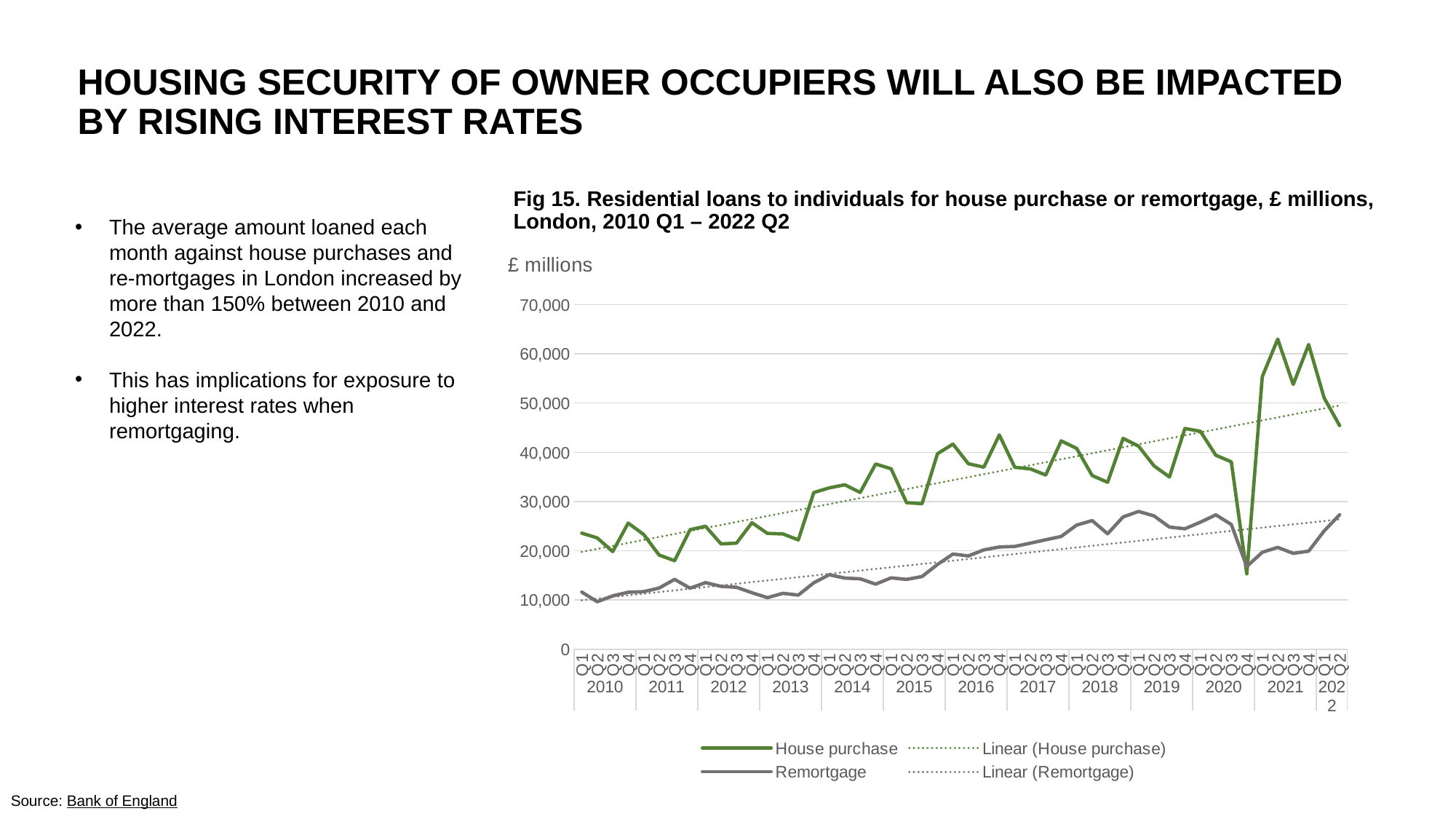

HOUSING SECURITY OF OWNER OCCUPIERS WILL ALSO BE IMPACTED BY RISING INTEREST RATES
# Fig 15. Residential loans to individuals for house purchase or remortgage, £ millions, London, 2010 Q1 – 2022 Q2
The average amount loaned each month against house purchases and re-mortgages in London increased by more than 150% between 2010 and 2022.

This has implications for exposure to higher interest rates when remortgaging.

### Chart: £ millions

| Category | House purchase | Remortgage |
|---|---|---|
| Q1 | 23585.473 | 11624.884 |
| Q2 | 22614.761 | 9648.266 |
| Q3 | 19842.326 | 10849.748 |
| Q4 | 25627.31 | 11579.563 |
| Q1 | 23312.367 | 11703.215 |
| Q2 | 19139.232 | 12439.305 |
| Q3 | 17988.778 | 14202.768 |
| Q4 | 24288.413 | 12405.267 |
| Q1 | 24984.126 | 13537.985 |
| Q2 | 21407.954 | 12777.977 |
| Q3 | 21552.028 | 12594.413 |
| Q4 | 25705.255 | 11488.116 |
| Q1 | 23532.0 | 10481.0 |
| Q2 | 23430.255 | 11361.758 |
| Q3 | 22218.728 | 11011.997 |
| Q4 | 31832.778 | 13505.767 |
| Q1 | 32789.039 | 15141.836 |
| Q2 | 33411.824 | 14458.132 |
| Q3 | 31861.88 | 14316.684 |
| Q4 | 37636.16 | 13227.276 |
| Q1 | 36662.152 | 14502.633 |
| Q2 | 29776.737 | 14190.386 |
| Q3 | 29584.879 | 14776.856 |
| Q4 | 39730.13 | 17232.391 |
| Q1 | 41678.568 | 19345.447 |
| Q2 | 37685.304 | 18957.089 |
| Q3 | 36992.263 | 20189.238 |
| Q4 | 43524.634 | 20773.2 |
| Q1 | 36968.427 | 20889.091 |
| Q2 | 36647.168 | 21547.265 |
| Q3 | 35397.404 | 22244.052 |
| Q4 | 42328.352 | 22914.559 |
| Q1 | 40805.405 | 25227.159 |
| Q2 | 35289.109 | 26132.672 |
| Q3 | 33924.182 | 23453.884 |
| Q4 | 42836.924 | 26876.434 |
| Q1 | 41275.573 | 27991.268 |
| Q2 | 37253.114 | 27084.657 |
| Q3 | 34997.286 | 24820.014 |
| Q4 | 44844.803 | 24477.475 |
| Q1 | 44279.606 | 25812.495 |
| Q2 | 39405.003 | 27303.706 |
| Q3 | 38074.967 | 25341.415 |
| Q4 | 15326.897 | 16805.782 |
| Q1 | 55344.032 | 19702.624 |
| Q2 | 62993.468 | 20697.19 |
| Q3 | 53794.27 | 19482.14 |
| Q4 | 61886.476 | 19927.205 |
| Q1 | 51066.934 | 24030.702 |
| Q2 | 45437.965 | 27325.327 |
Source: Bank of England